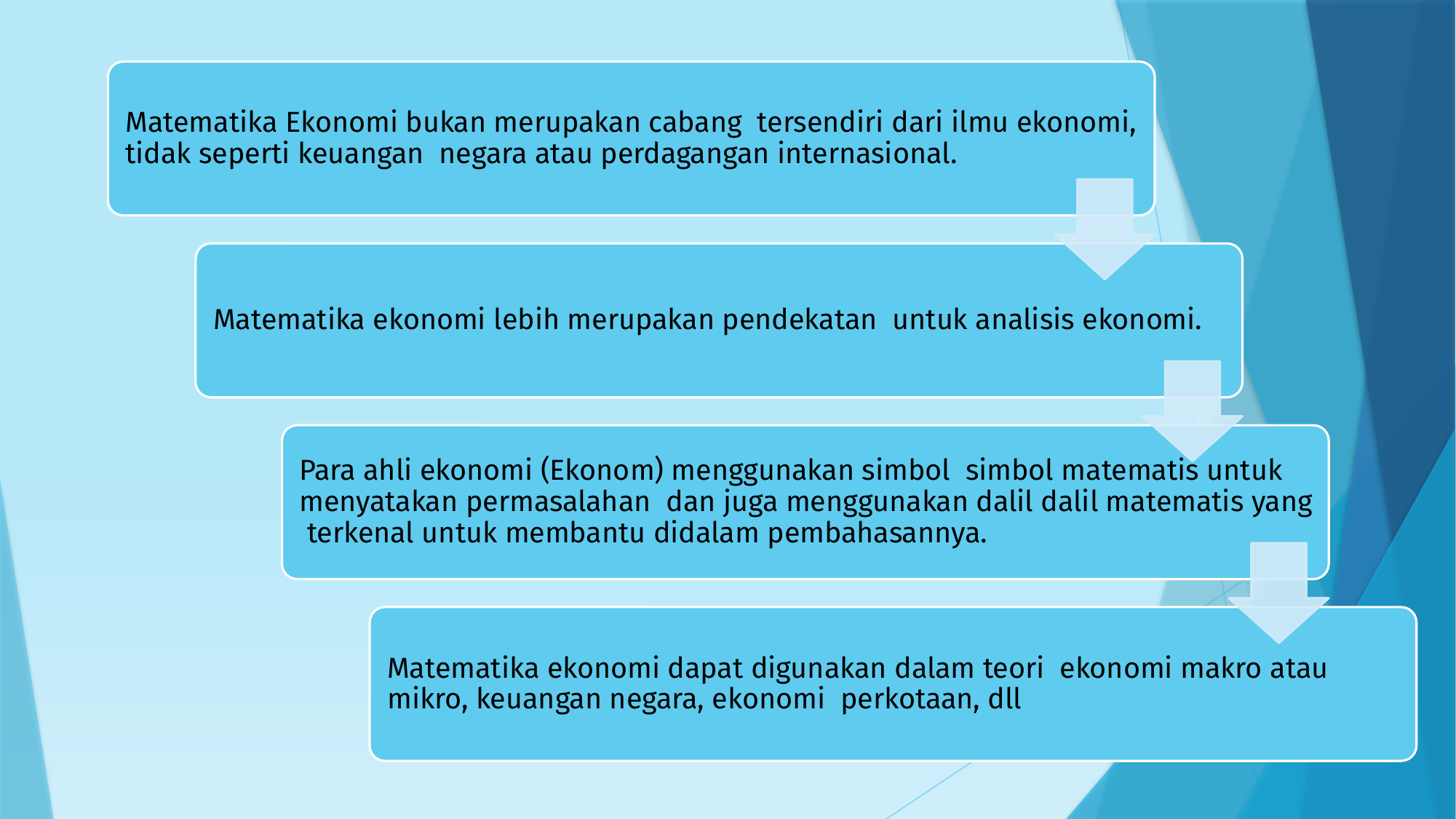

Matematika Ekonomi bukan merupakan cabang  tersendiri dari ilmu ekonomi, tidak seperti keuangan  negara atau perdagangan internasional.
Matematika ekonomi lebih merupakan pendekatan  untuk analisis ekonomi.
Para ahli ekonomi (Ekonom) menggunakan simbol  simbol matematis untuk menyatakan permasalahan  dan juga menggunakan dalil dalil matematis yang  terkenal untuk membantu didalam pembahasannya.
Matematika ekonomi dapat digunakan dalam teori  ekonomi makro atau mikro, keuangan negara, ekonomi  perkotaan, dll